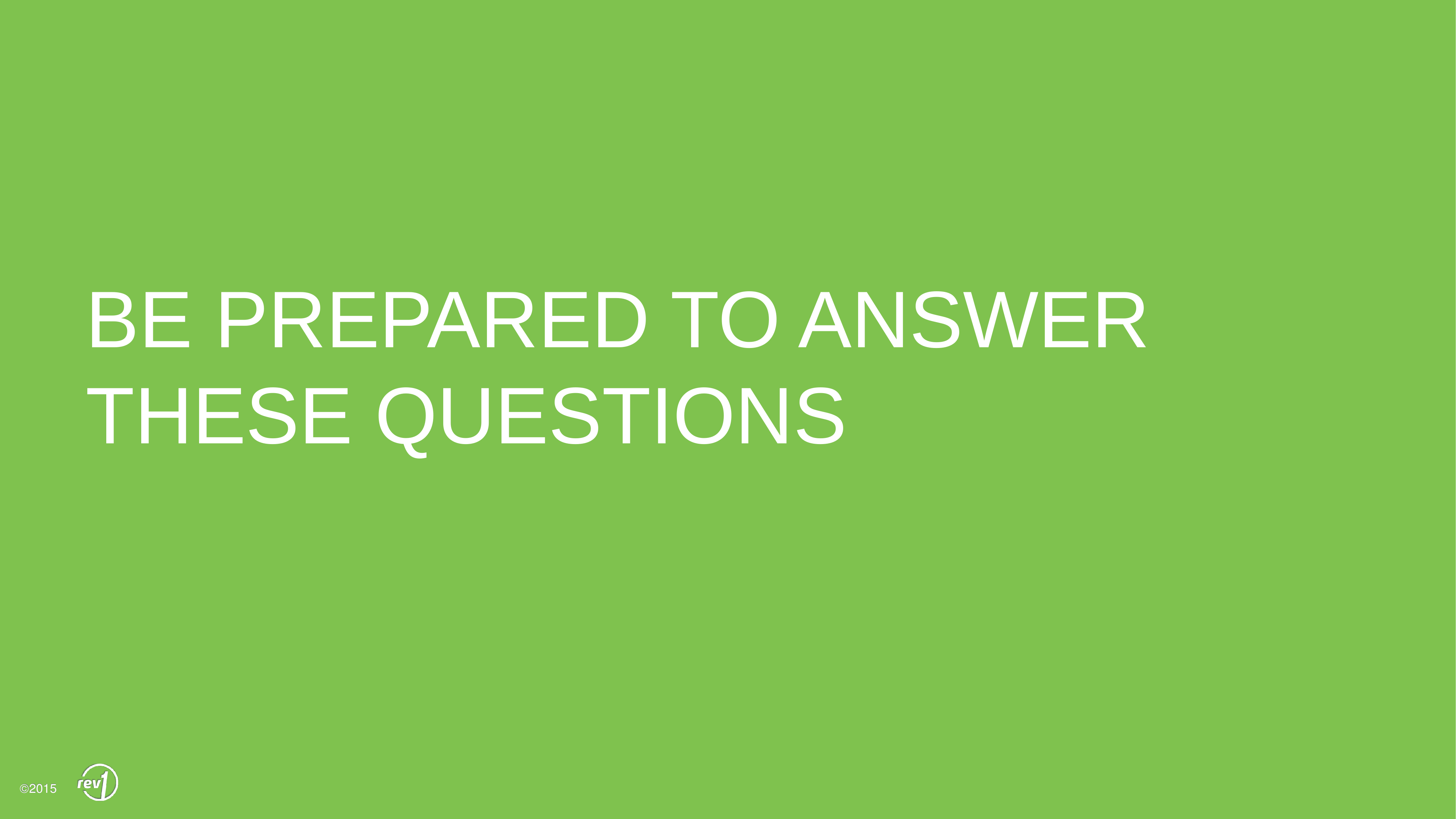

# BE PREPARED TO ANSWER THESE QUESTIONS